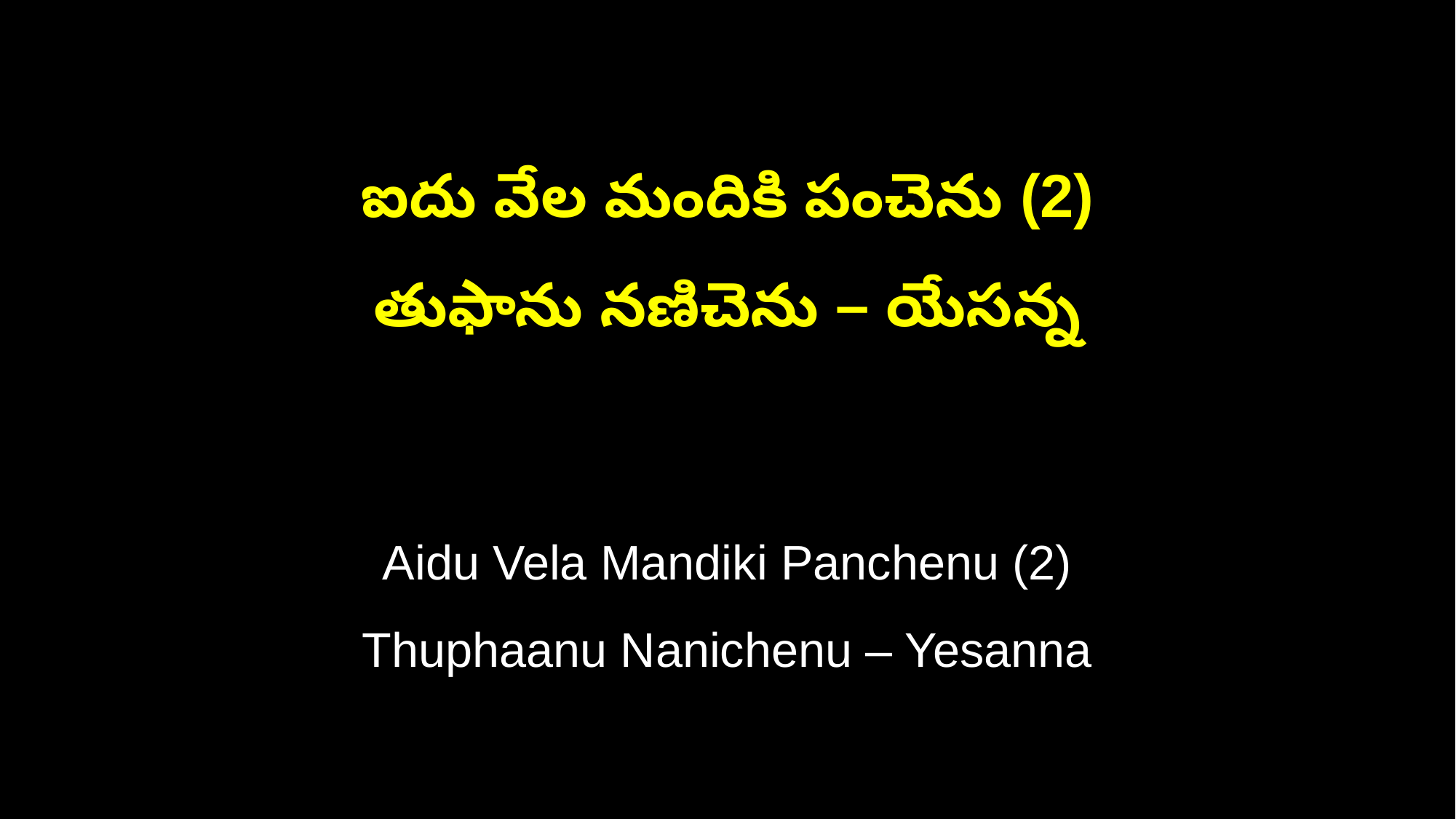

ఐదు వేల మందికి పంచెను (2)
తుఫాను నణిచెను – యేసన్న
Aidu Vela Mandiki Panchenu (2)
Thuphaanu Nanichenu – Yesanna